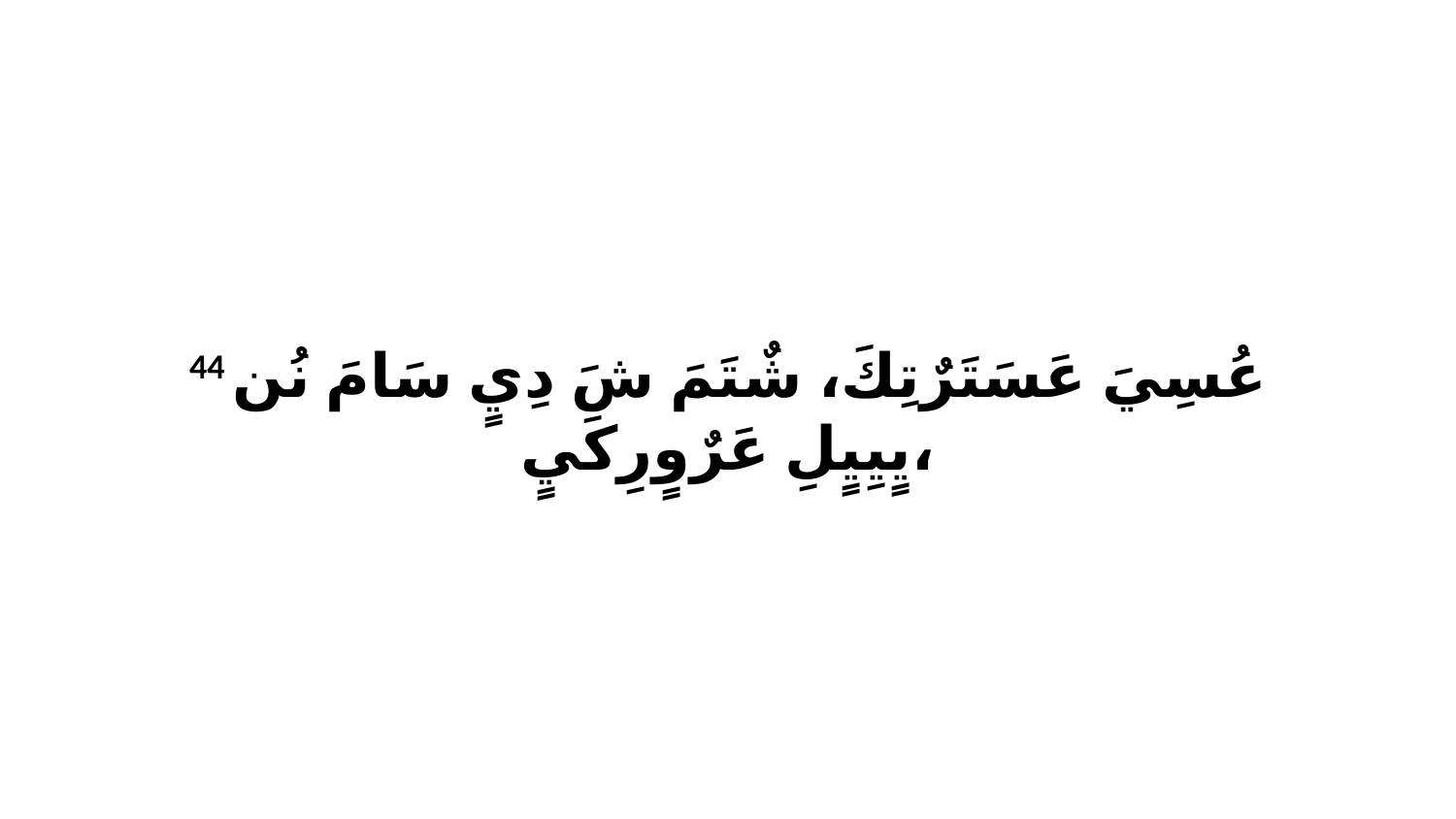

44 عُسِيَ عَسَتَرٌتِكَ، شٌتَمَ شَ دِيٍ سَامَ نُن يٍيِيٍلِ عَرٌوٍرِكَيٍ،